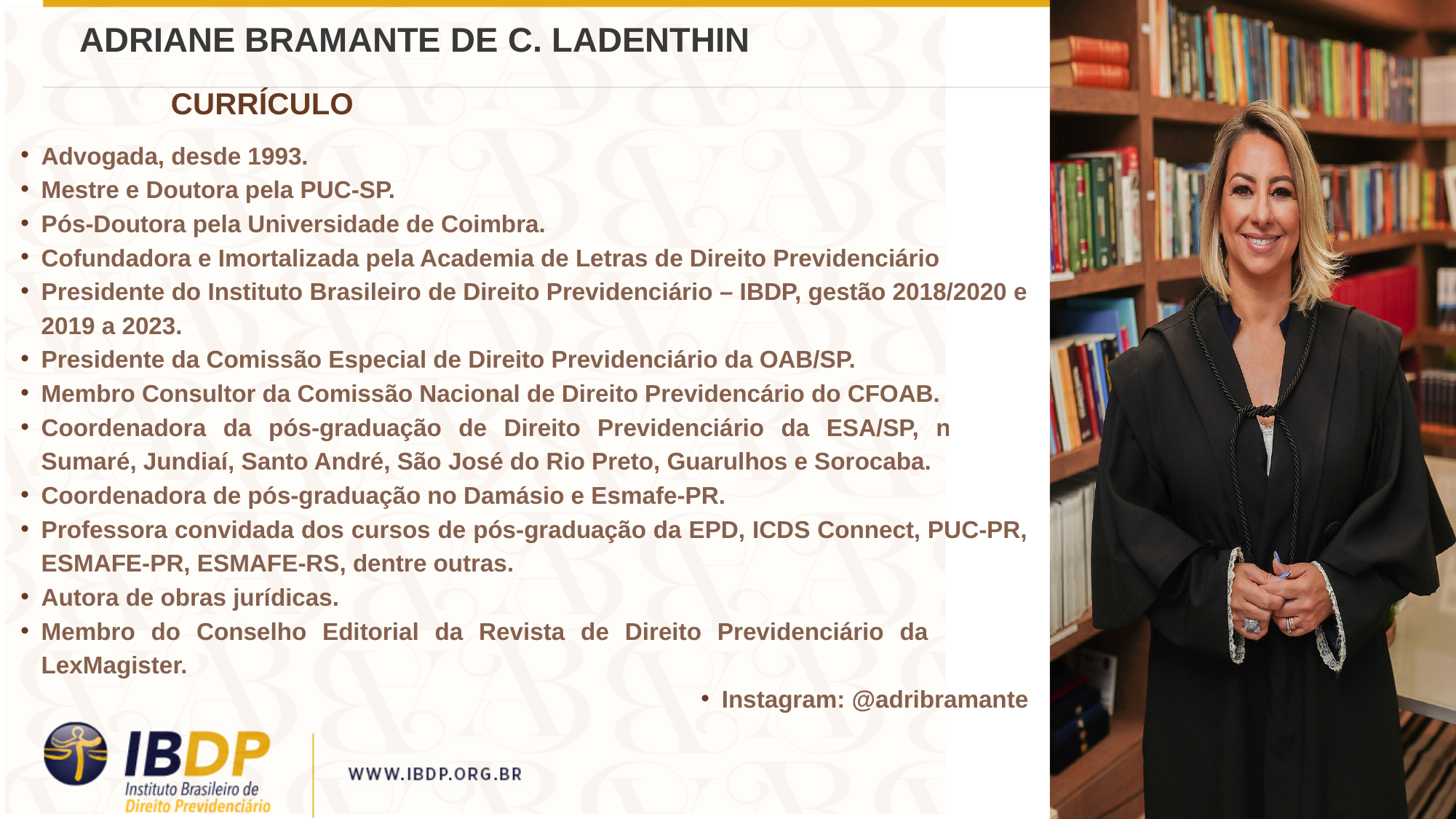

ADRIANE BRAMANTE DE C. LADENTHIN
CURRÍCULO
Advogada, desde 1993.
Mestre e Doutora pela PUC-SP.
Pós-Doutora pela Universidade de Coimbra.
Cofundadora e Imortalizada pela Academia de Letras de Direito Previdenciário
Presidente do Instituto Brasileiro de Direito Previdenciário – IBDP, gestão 2018/2020 e 2019 a 2023.
Presidente da Comissão Especial de Direito Previdenciário da OAB/SP.
Membro Consultor da Comissão Nacional de Direito Previdencário do CFOAB.
Coordenadora da pós-graduação de Direito Previdenciário da ESA/SP, núcleos Sumaré, Jundiaí, Santo André, São José do Rio Preto, Guarulhos e Sorocaba.
Coordenadora de pós-graduação no Damásio e Esmafe-PR.
Professora convidada dos cursos de pós-graduação da EPD, ICDS Connect, PUC-PR, ESMAFE-PR, ESMAFE-RS, dentre outras.
Autora de obras jurídicas.
Membro do Conselho Editorial da Revista de Direito Previdenciário da Editora LexMagister.
Instagram: @adribramante